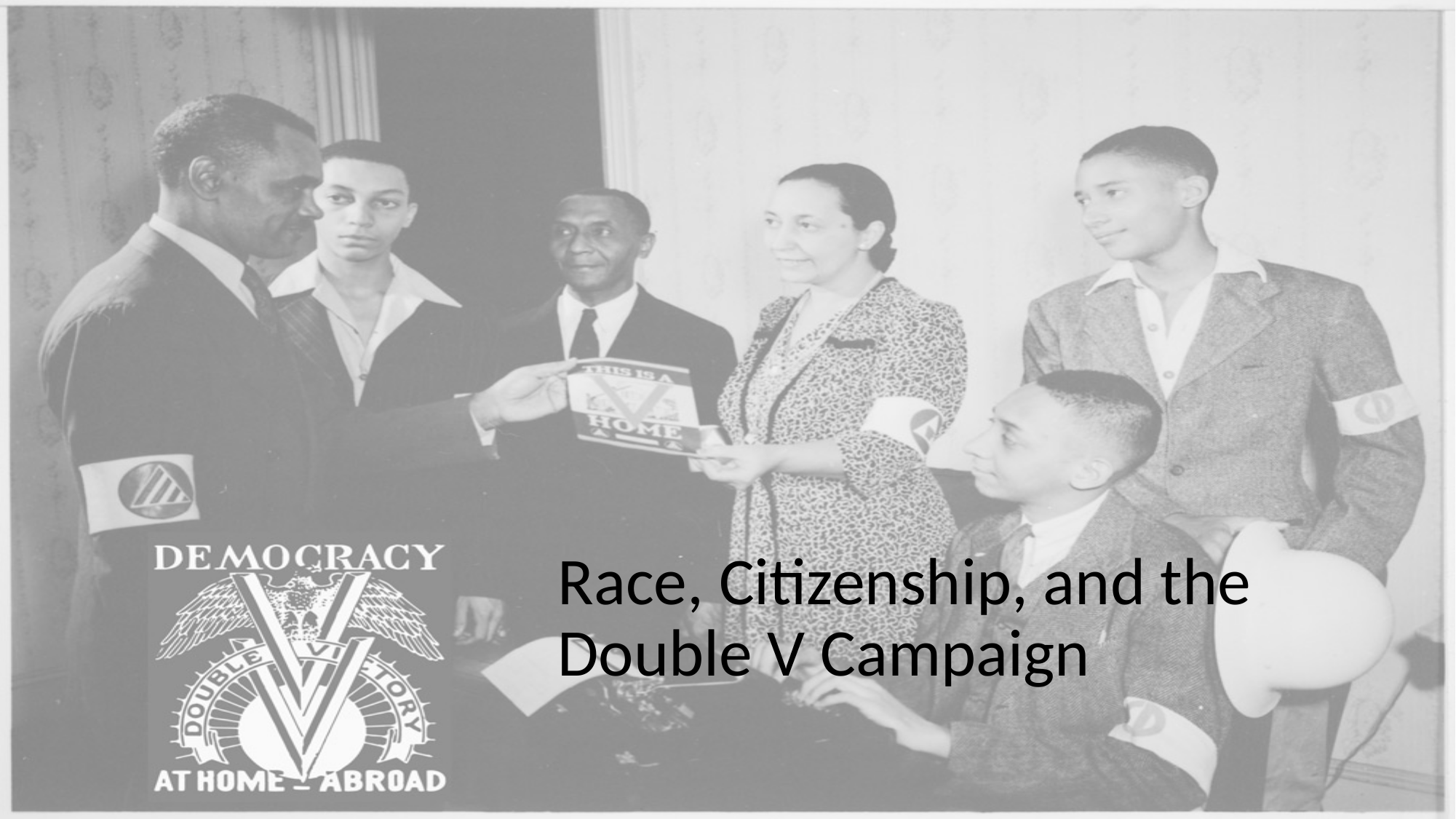

# Race, Citizenship, and the Double V Campaign